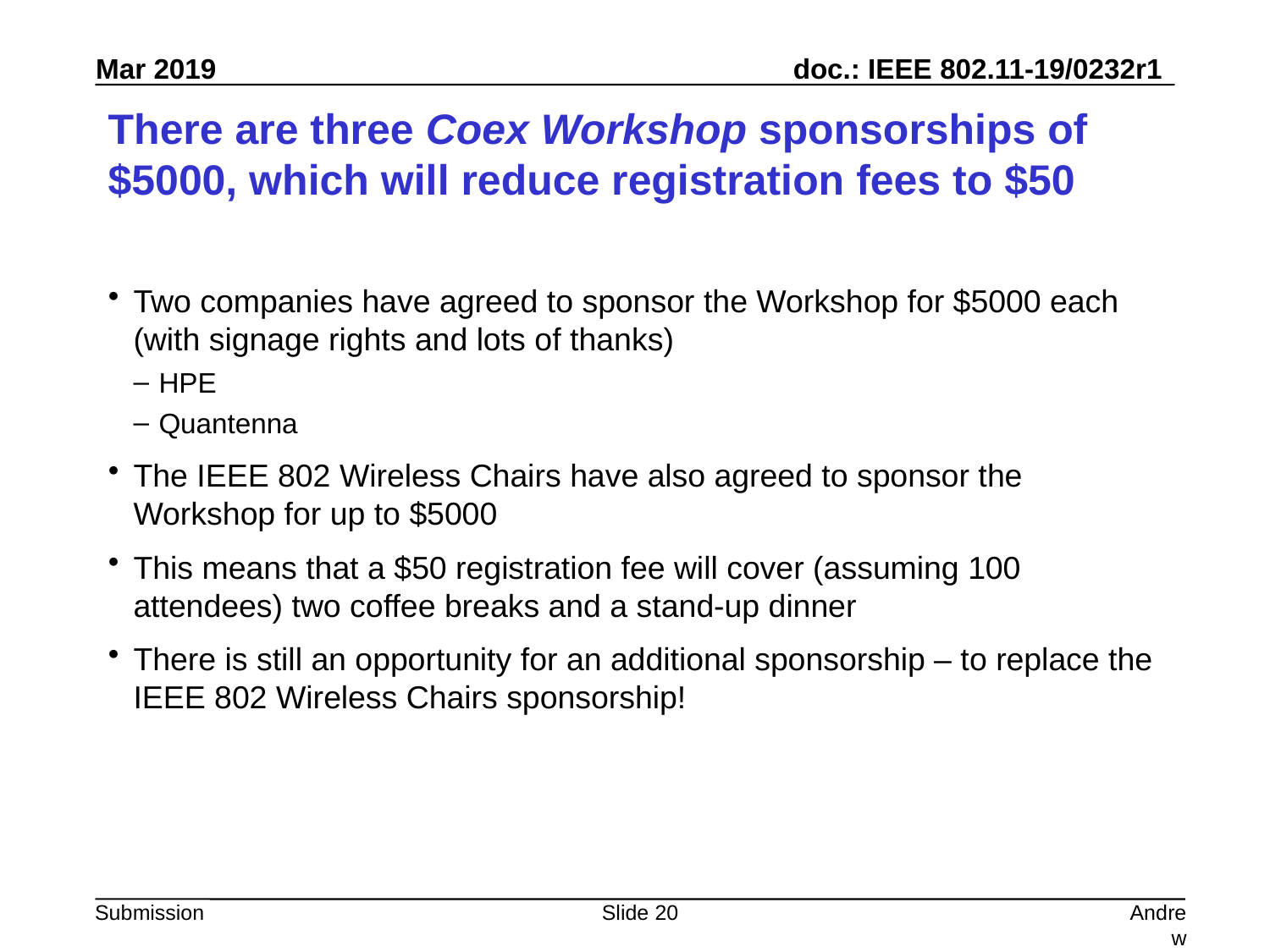

# There are three Coex Workshop sponsorships of $5000, which will reduce registration fees to $50
Two companies have agreed to sponsor the Workshop for $5000 each (with signage rights and lots of thanks)
HPE
Quantenna
The IEEE 802 Wireless Chairs have also agreed to sponsor the Workshop for up to $5000
This means that a $50 registration fee will cover (assuming 100 attendees) two coffee breaks and a stand-up dinner
There is still an opportunity for an additional sponsorship – to replace the IEEE 802 Wireless Chairs sponsorship!

Slide 20
Andrew Myles, Cisco